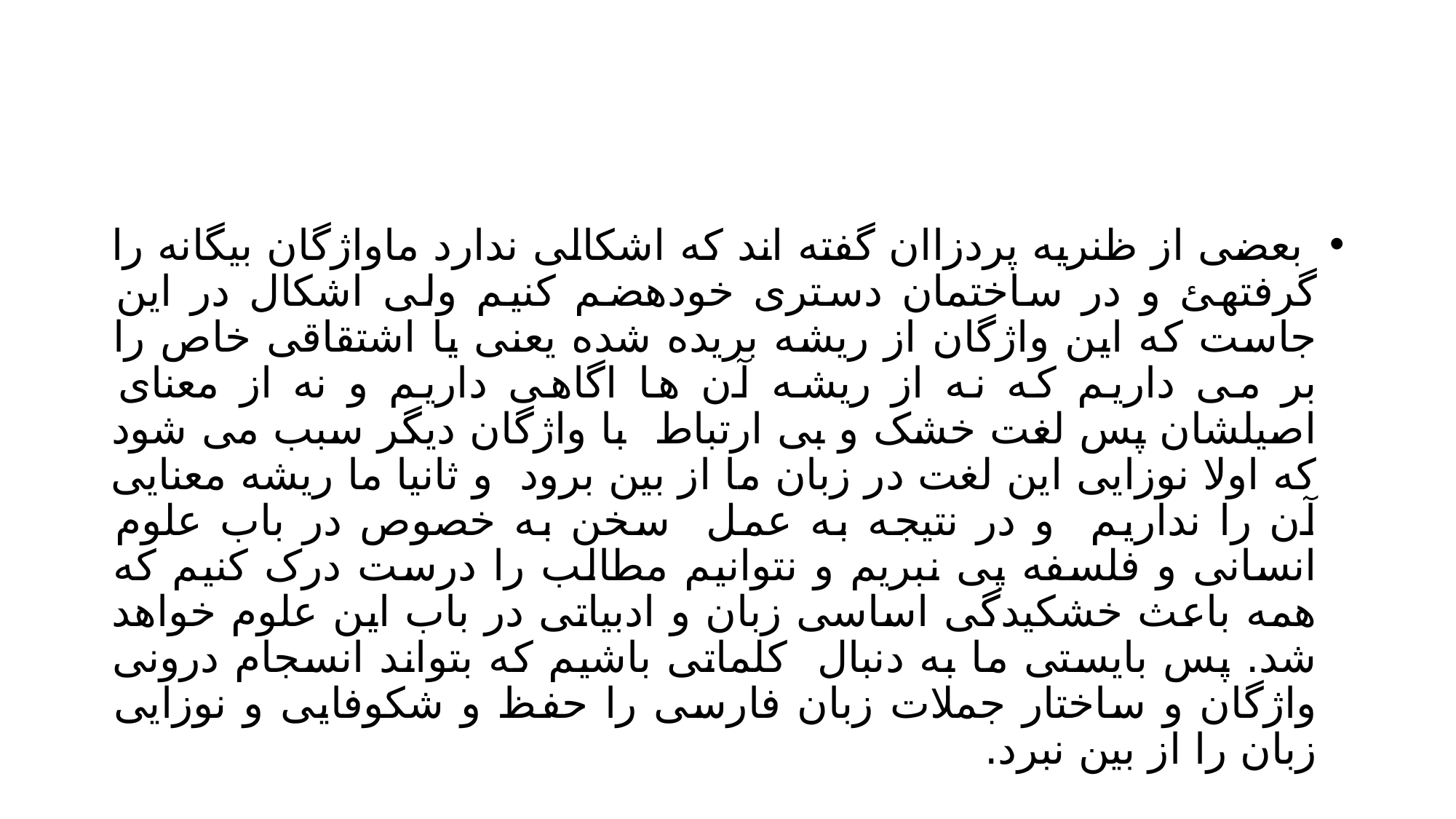

#
 بعضی از ظنریه پردزاان گفته اند که اشکالی ندارد ماواژگان بیگانه را گرفتهئ و در ساختمان دستری خودهضم کنیم ولی اشکال در این جاست که این واژگان از ریشه بریده شده یعنی یا اشتقاقی خاص را بر می داریم که نه از ریشه آن ها اگاهی داریم و نه از معنای اصیلشان پس لغت خشک و بی ارتباط  با واژگان دیگر سبب می شود که اولا نوزایی این لغت در زبان ما از بین برود  و ثانیا ما ریشه معنایی آن را نداریم  و در نتیجه به عمل  سخن به خصوص در باب علوم انسانی و فلسفه پی نبریم و نتوانیم مطالب را درست درک کنیم که همه باعث خشکیدگی اساسی زبان و ادبیاتی در باب این علوم خواهد شد. پس بایستی ما به دنبال  کلماتی باشیم که بتواند انسجام درونی واژگان و ساختار جملات زبان فارسی را حفظ و شکوفایی و نوزایی زبان را از بین نبرد.